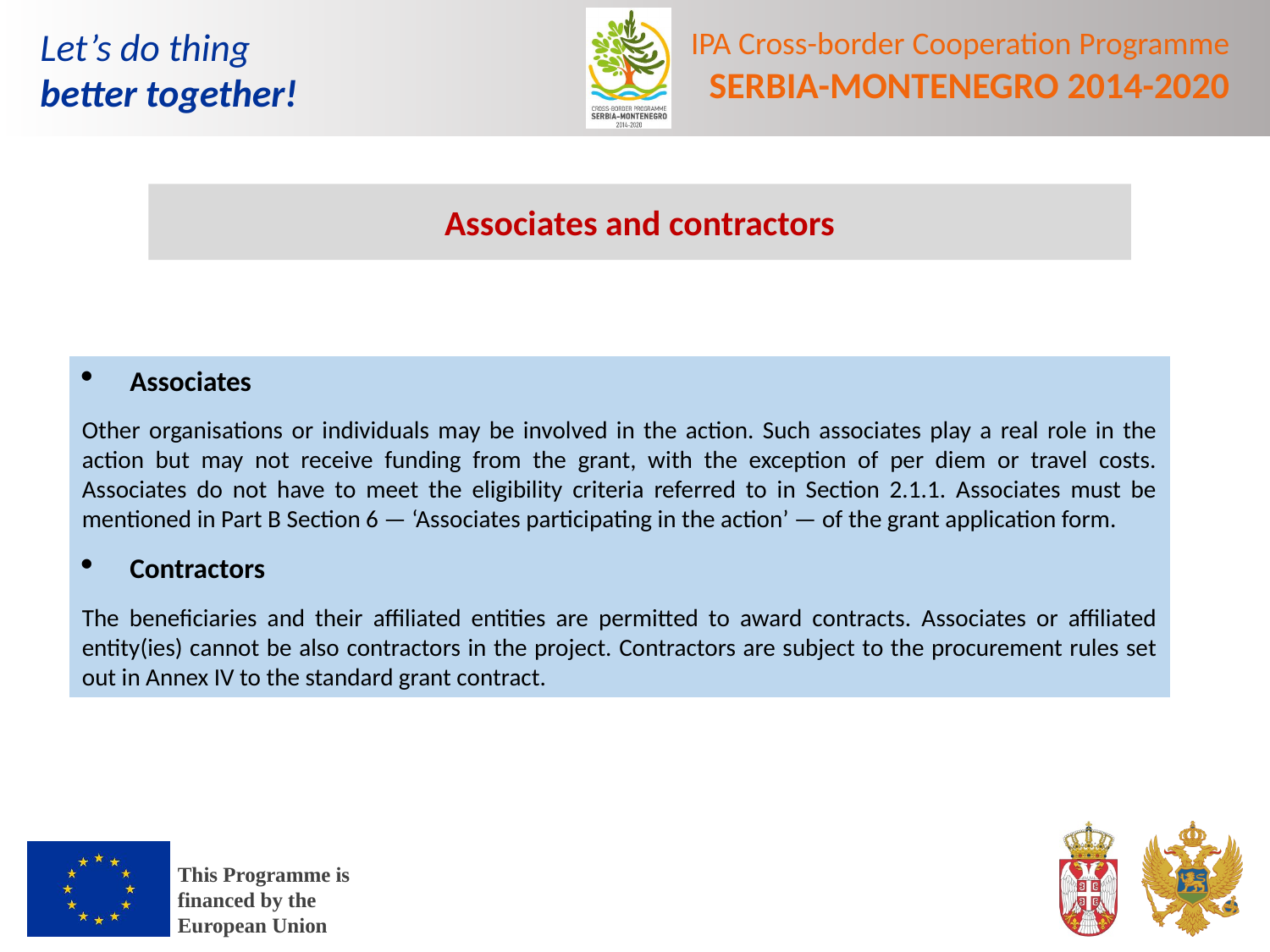

Associates and contractors
Associates
Other organisations or individuals may be involved in the action. Such associates play a real role in the action but may not receive funding from the grant, with the exception of per diem or travel costs. Associates do not have to meet the eligibility criteria referred to in Section 2.1.1. Associates must be mentioned in Part B Section 6 — ‘Associates participating in the action’ — of the grant application form.
Contractors
The beneficiaries and their affiliated entities are permitted to award contracts. Associates or affiliated entity(ies) cannot be also contractors in the project. Contractors are subject to the procurement rules set out in Annex IV to the standard grant contract.